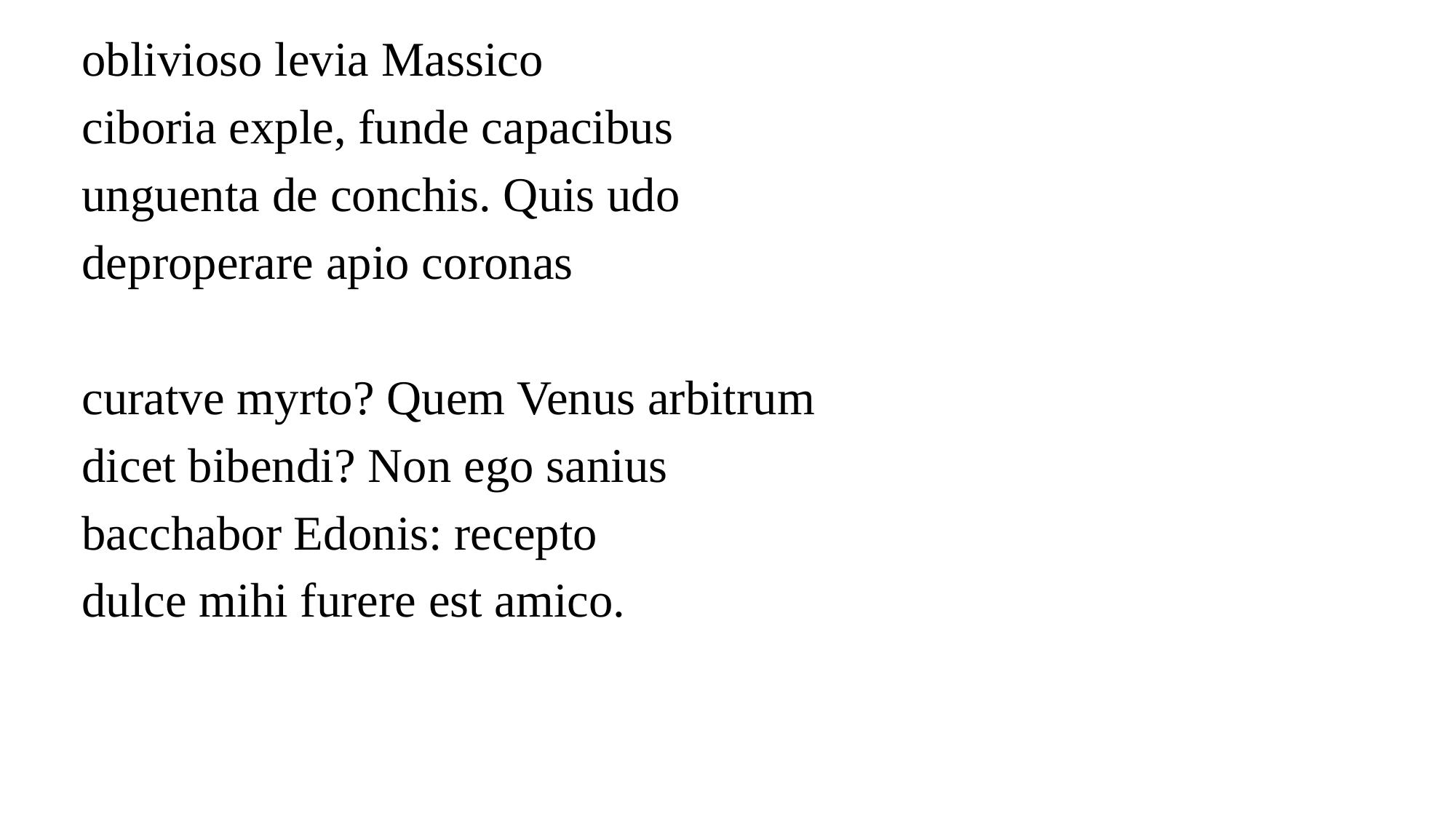

oblivioso levia Massico
ciboria exple, funde capacibus
unguenta de conchis. Quis udo
deproperare apio coronas

curatve myrto? Quem Venus arbitrum
dicet bibendi? Non ego sanius
bacchabor Edonis: recepto
dulce mihi furere est amico.